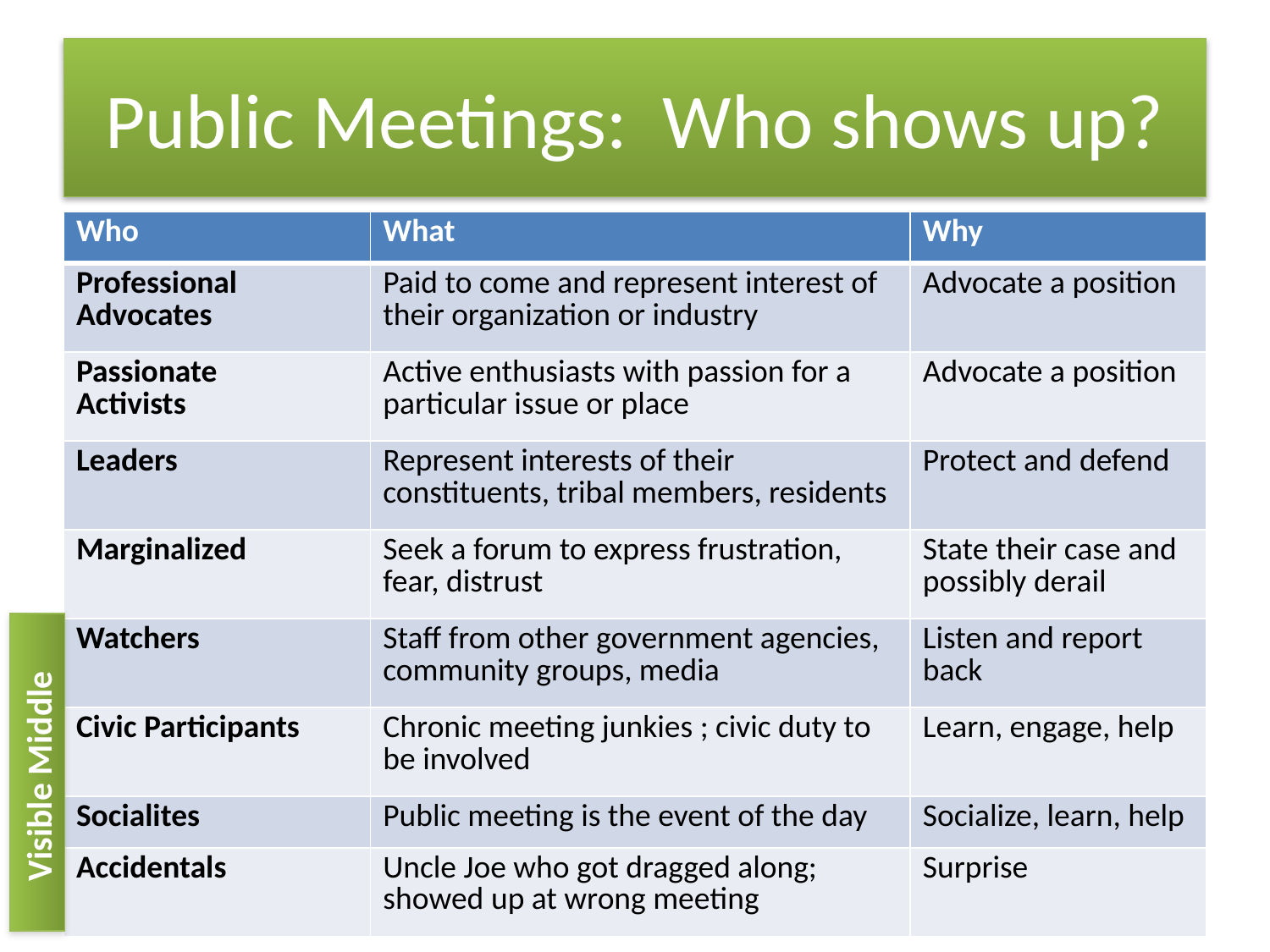

# Public Meetings:  Who shows up?
| Who | What | Why |
| --- | --- | --- |
| Professional Advocates | Paid to come and represent interest of their organization or industry | Advocate a position |
| Passionate Activists | Active enthusiasts with passion for a particular issue or place | Advocate a position |
| Leaders | Represent interests of their constituents, tribal members, residents | Protect and defend |
| Marginalized | Seek a forum to express frustration, fear, distrust | State their case and possibly derail |
| Watchers | Staff from other government agencies, community groups, media | Listen and report back |
| Civic Participants | Chronic meeting junkies ; civic duty to be involved | Learn, engage, help |
| Socialites | Public meeting is the event of the day | Socialize, learn, help |
| Accidentals | Uncle Joe who got dragged along; showed up at wrong meeting | Surprise |
Visible Middle